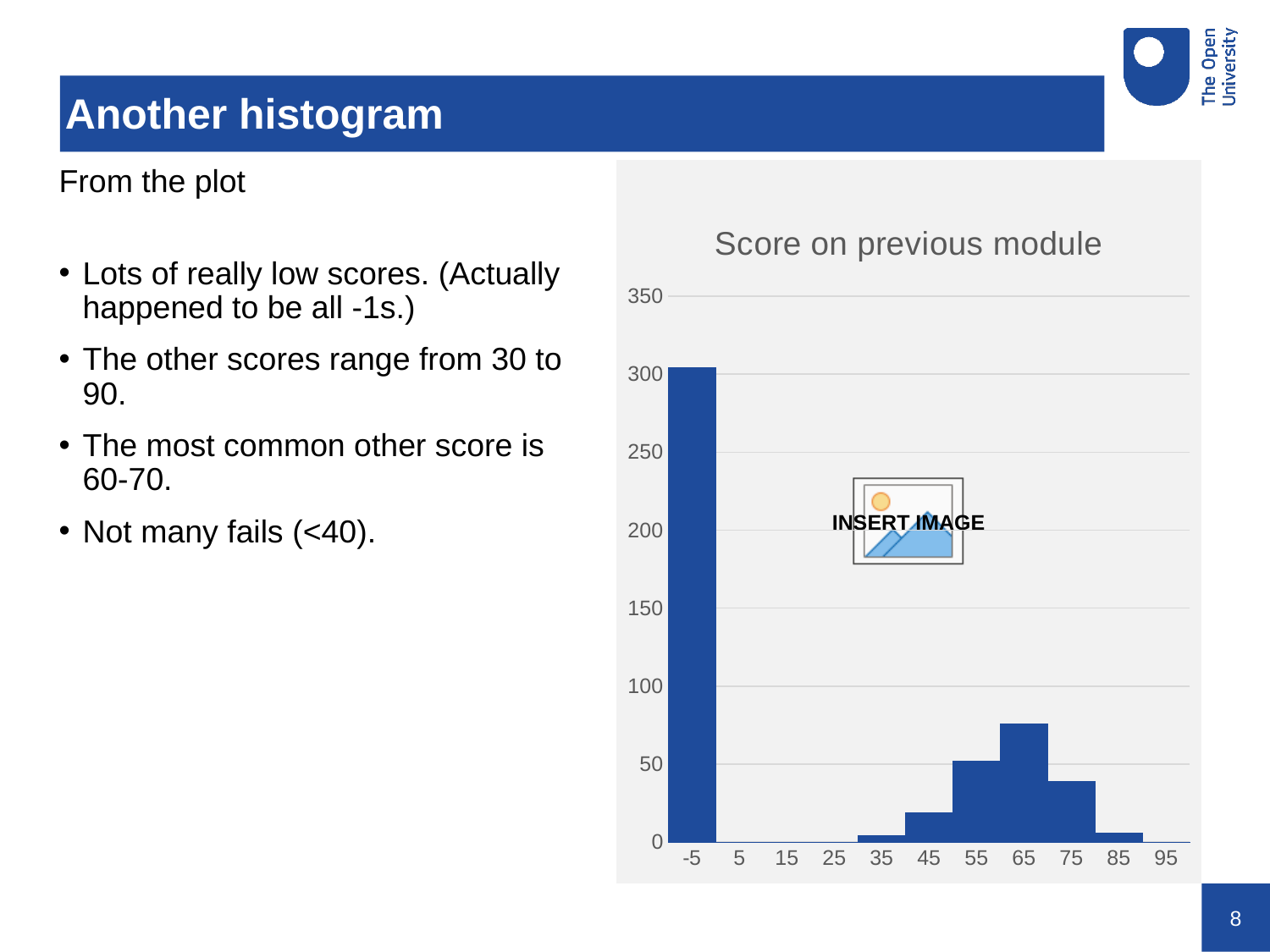

# Another histogram

From the plot

Lots of really low scores. (Actually happened to be all -1s.)
The other scores range from 30 to 90.
The most common other score is 60-70.
Not many fails (<40).

### Chart:

| Category | Score on previous module |
|---|---|
| -5 | 304.0 |
| 5 | 0.0 |
| 15 | 0.0 |
| 25 | 0.0 |
| 35 | 4.0 |
| 45 | 19.0 |
| 55 | 52.0 |
| 65 | 76.0 |
| 75 | 39.0 |
| 85 | 6.0 |
| 95 | 0.0 |